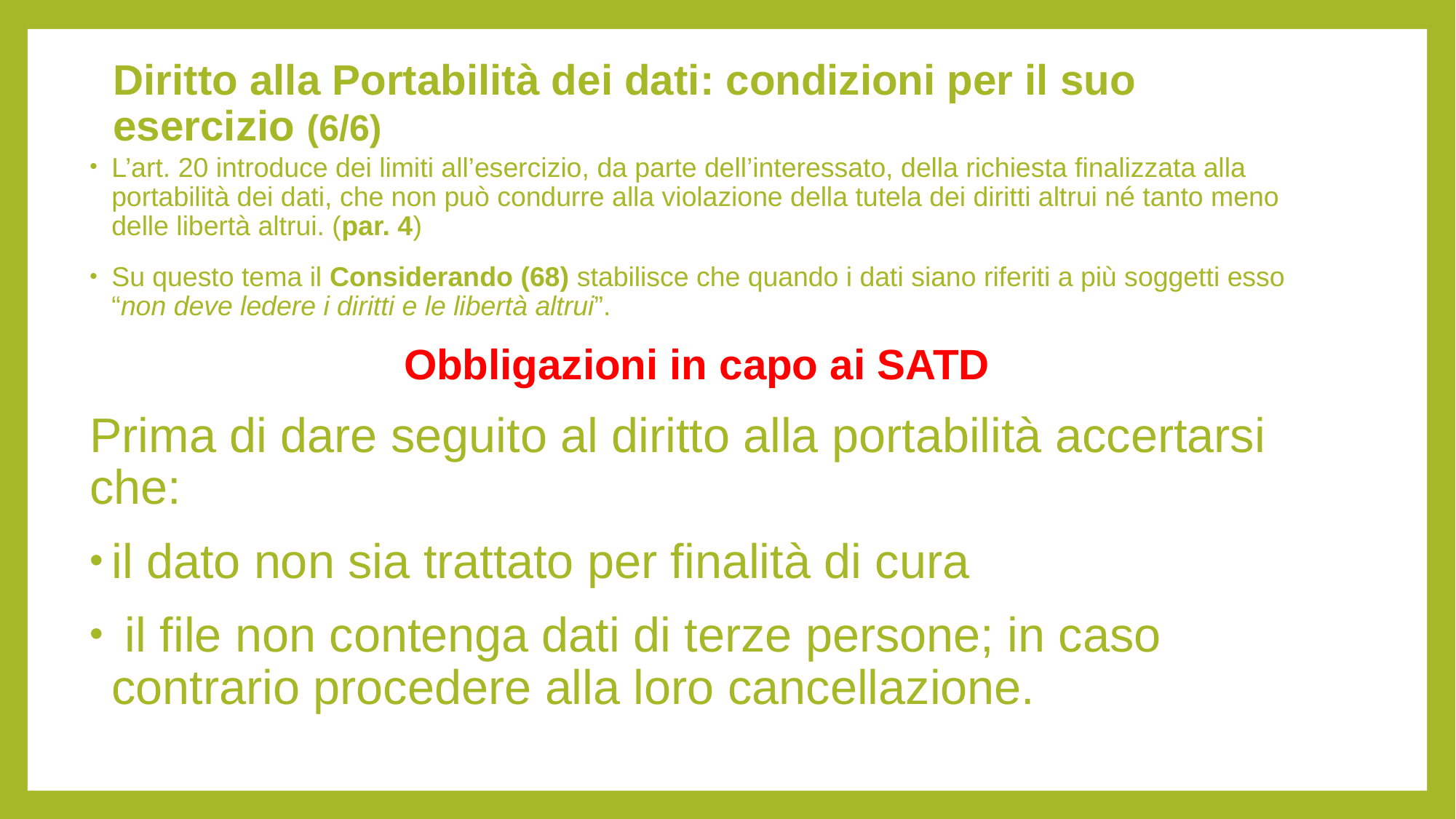

# Diritto alla Portabilità dei dati: condizioni per il suo esercizio (6/6)
L’art. 20 introduce dei limiti all’esercizio, da parte dell’interessato, della richiesta finalizzata alla portabilità dei dati, che non può condurre alla violazione della tutela dei diritti altrui né tanto meno delle libertà altrui. (par. 4)
Su questo tema il Considerando (68) stabilisce che quando i dati siano riferiti a più soggetti esso “non deve ledere i diritti e le libertà altrui”.
Obbligazioni in capo ai SATD
Prima di dare seguito al diritto alla portabilità accertarsi che:
il dato non sia trattato per finalità di cura
 il file non contenga dati di terze persone; in caso contrario procedere alla loro cancellazione.